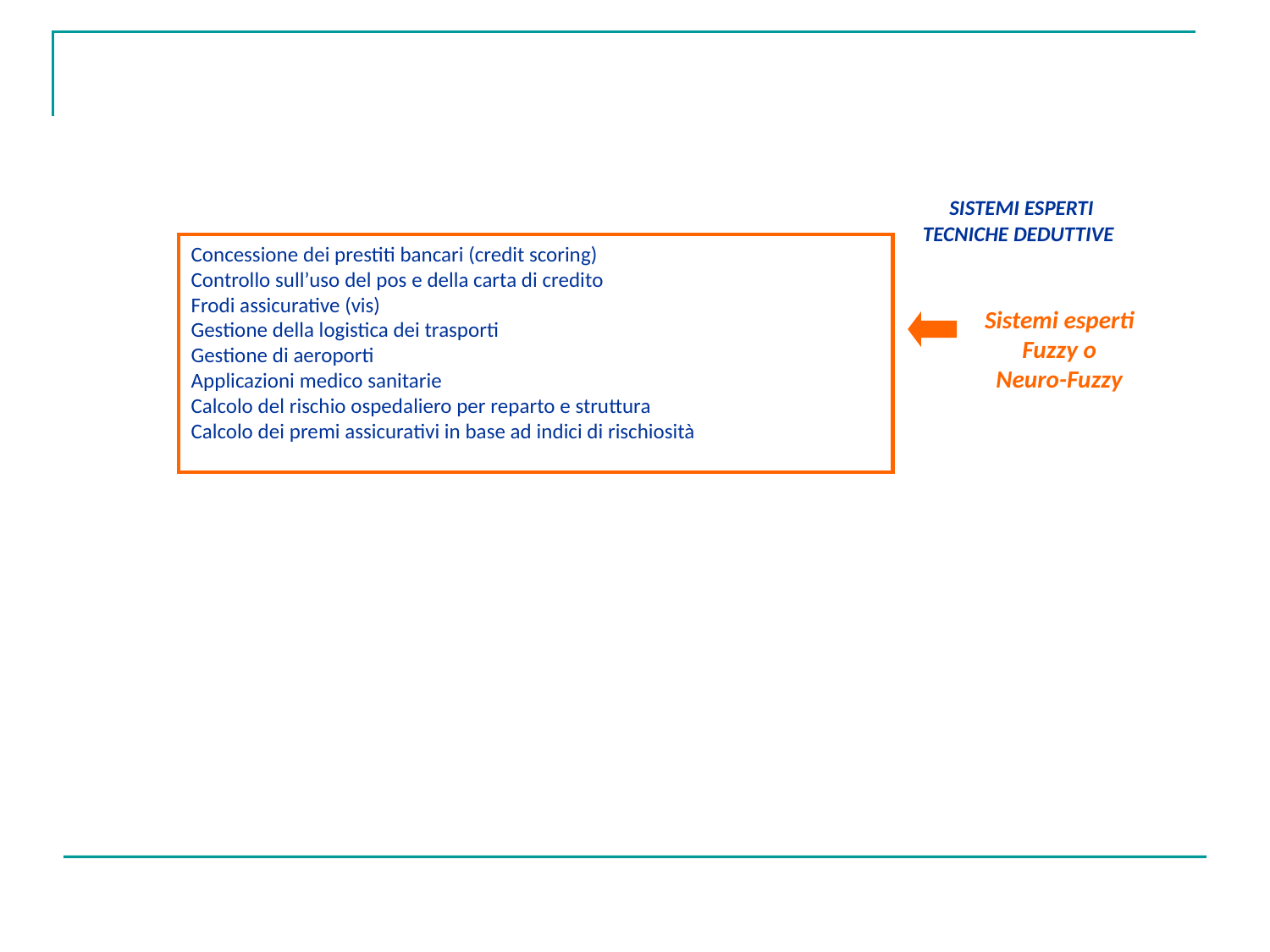

SISTEMI ESPERTI
TECNICHE DEDUTTIVE
Concessione dei prestiti bancari (credit scoring)
Controllo sull’uso del pos e della carta di credito
Frodi assicurative (vis)
Gestione della logistica dei trasporti
Gestione di aeroporti
Applicazioni medico sanitarie
Calcolo del rischio ospedaliero per reparto e struttura
Calcolo dei premi assicurativi in base ad indici di rischiosità

Sistemi esperti
Fuzzy o Neuro-Fuzzy